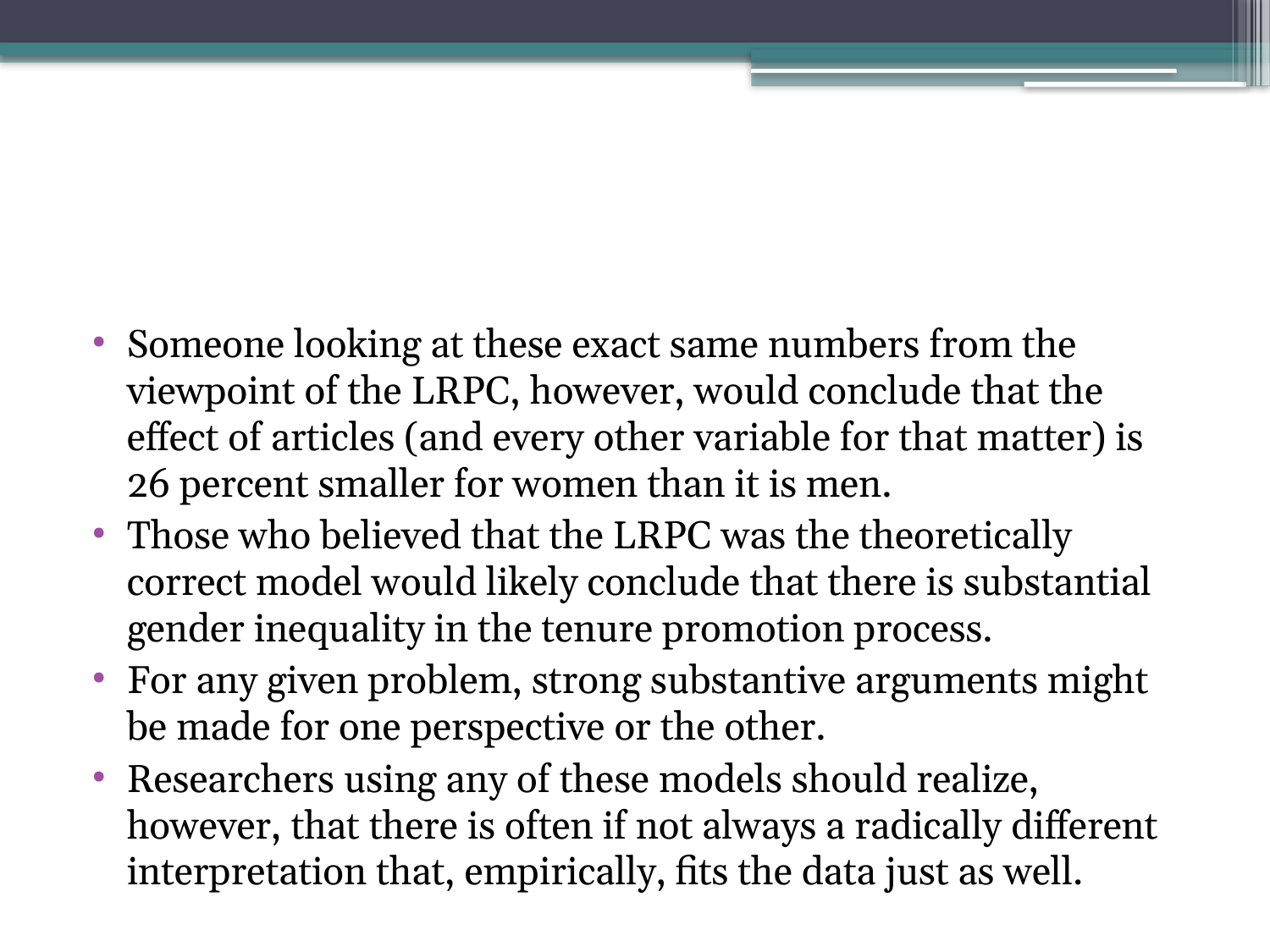

#
Someone looking at these exact same numbers from the viewpoint of the LRPC, however, would conclude that the effect of articles (and every other variable for that matter) is 26 percent smaller for women than it is men.
Those who believed that the LRPC was the theoretically correct model would likely conclude that there is substantial gender inequality in the tenure promotion process.
For any given problem, strong substantive arguments might be made for one perspective or the other.
Researchers using any of these models should realize, however, that there is often if not always a radically different interpretation that, empirically, fits the data just as well.